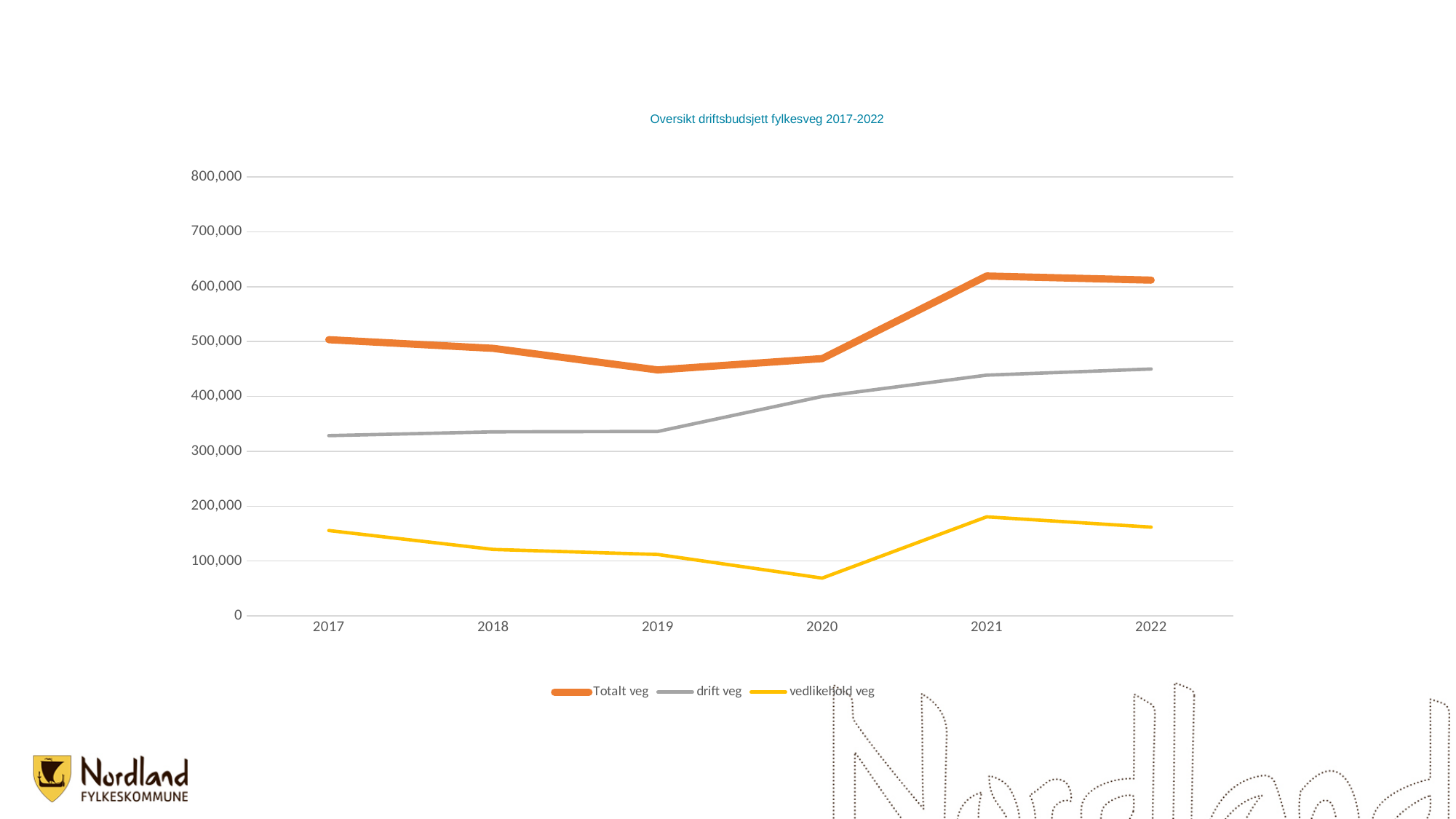

# Oversikt driftsbudsjett fylkesveg 2017-2022

### Chart

| Category | Totalt veg | drift veg | vedlikehold veg |
|---|---|---|---|
| 2017 | 503393.6 | 328540.8 | 155641.6 |
| 2018 | 487571.2 | 335414.4 | 121234.4 |
| 2019 | 448320.0 | 336240.0 | 112080.0 |
| 2020 | 469000.0 | 400000.0 | 69000.0 |
| 2021 | 619416.0 | 438804.8 | 180611.2 |
| 2022 | 611889.0 | 450000.0 | 161889.0 |